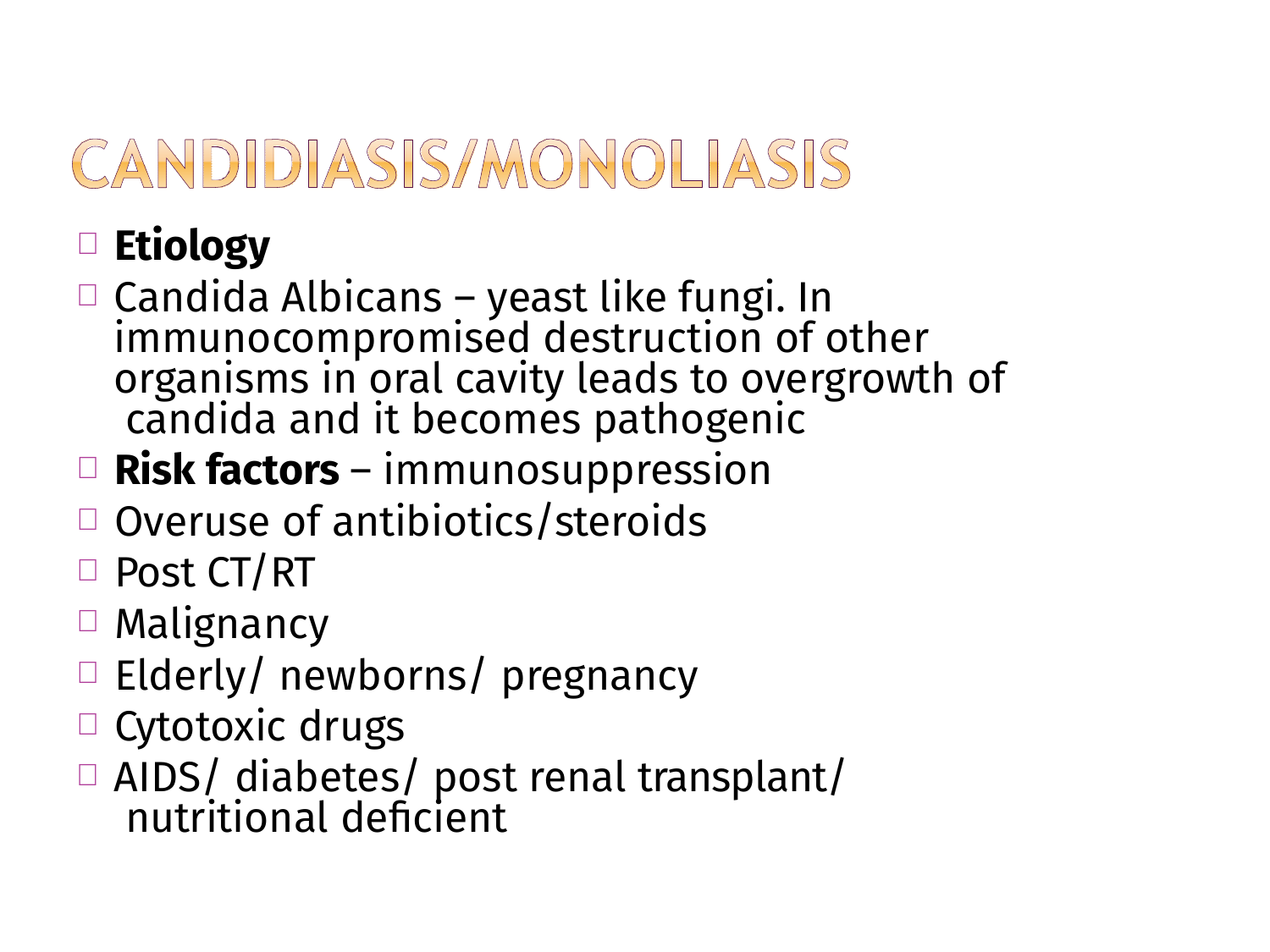

Etiology
Candida Albicans – yeast like fungi. In  immunocompromised destruction of other  organisms in oral cavity leads to overgrowth of  candida and it becomes pathogenic
Risk factors – immunosuppression
Overuse of antibiotics/steroids
Post CT/RT
Malignancy
Elderly/ newborns/ pregnancy
Cytotoxic drugs
AIDS/ diabetes/ post renal transplant/  nutritional deficient